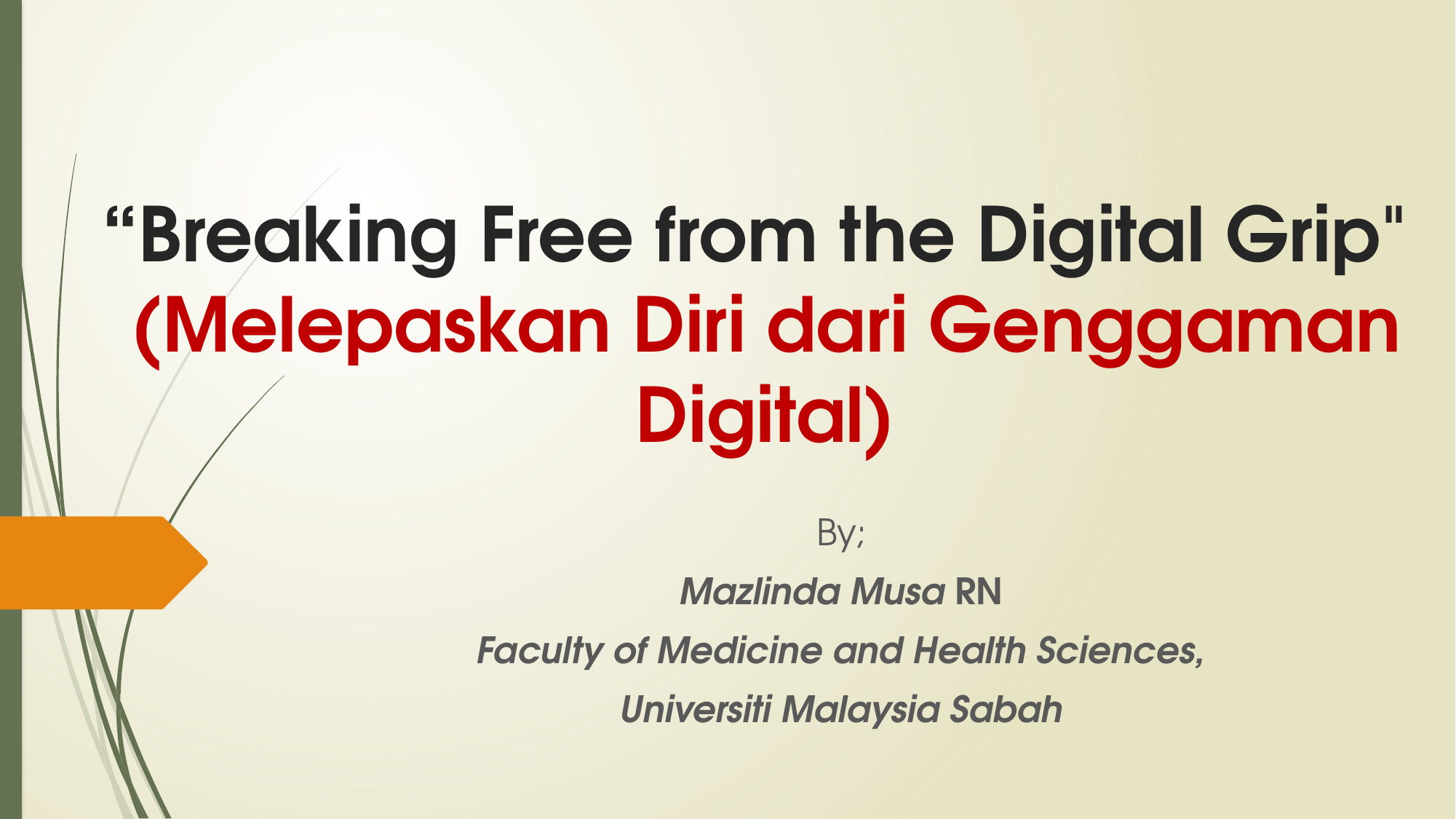

# “Breaking Free from the Digital Grip" (Melepaskan Diri dari Genggaman Digital)
By;
Mazlinda Musa RN
Faculty of Medicine and Health Sciences,
Universiti Malaysia Sabah